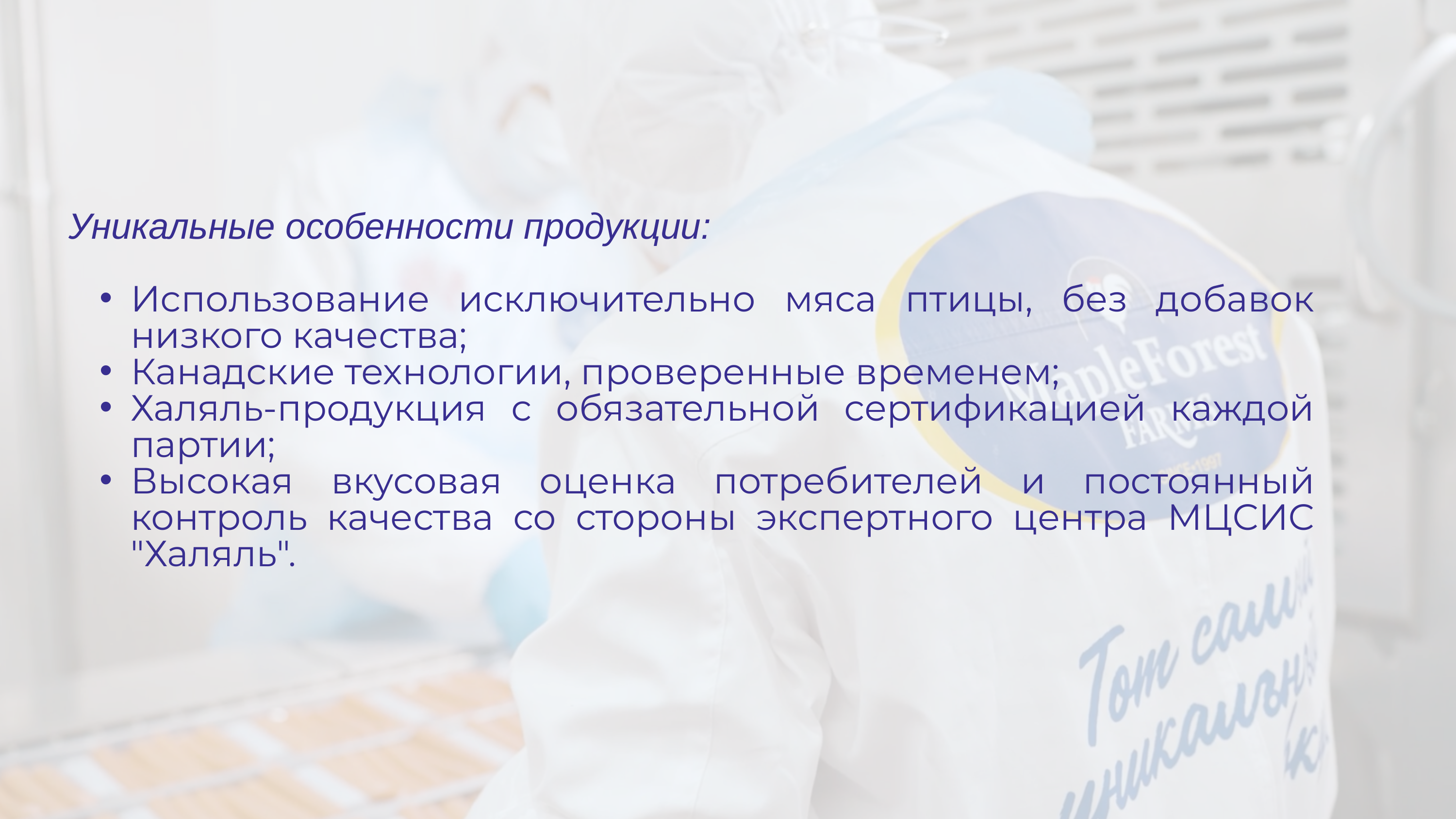

Уникальные особенности продукции:

Использование исключительно мяса птицы, без добавок низкого качества;
Канадские технологии, проверенные временем;
Халяль-продукция с обязательной сертификацией каждой партии;
Высокая вкусовая оценка потребителей и постоянный контроль качества со стороны экспертного центра МЦСИС "Халяль".